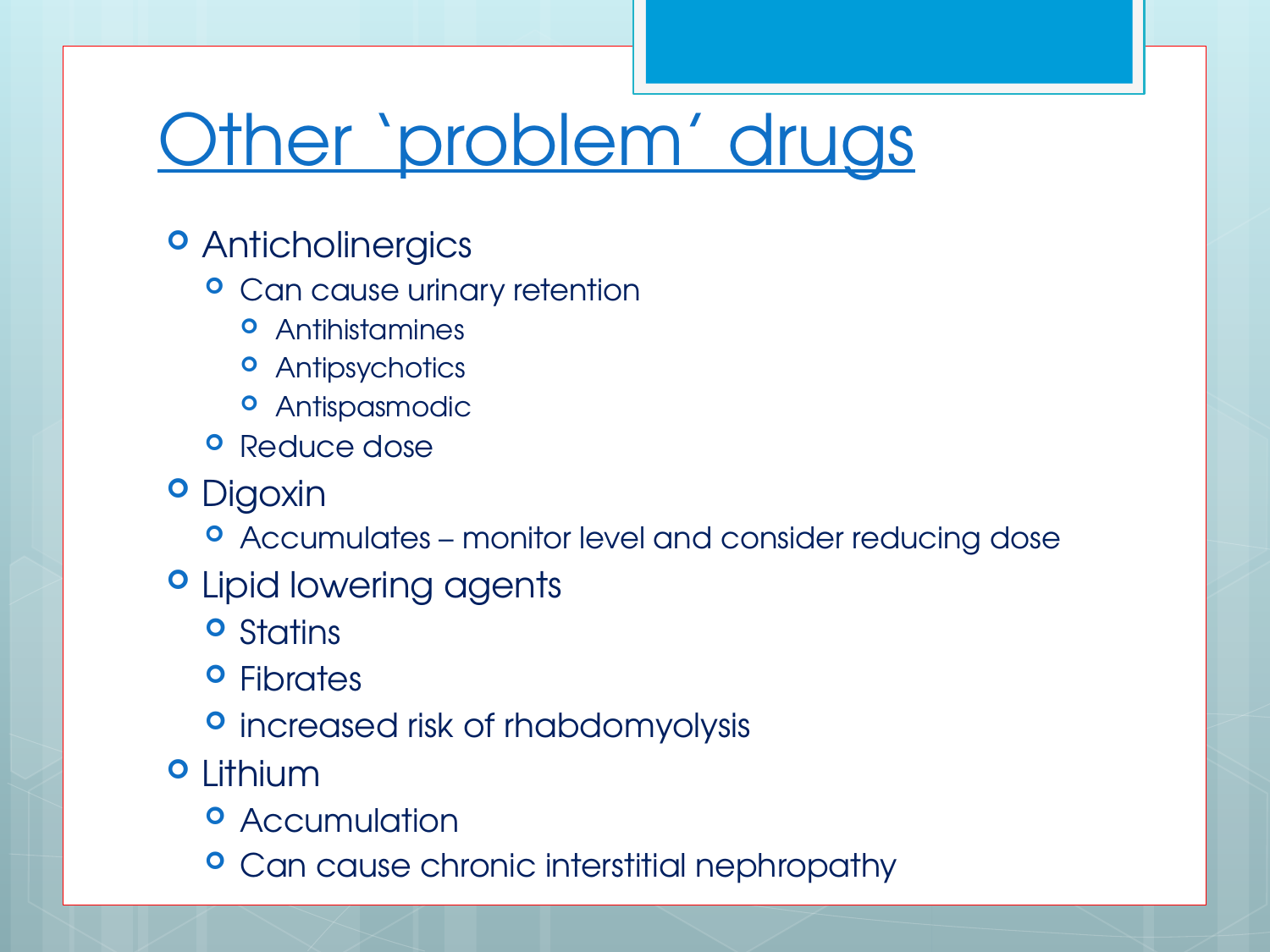

# Other ‘problem’ drugs
Anticholinergics
Can cause urinary retention
Antihistamines
Antipsychotics
Antispasmodic
Reduce dose
Digoxin
Accumulates – monitor level and consider reducing dose
Lipid lowering agents
Statins
Fibrates
increased risk of rhabdomyolysis
Lithium
Accumulation
Can cause chronic interstitial nephropathy